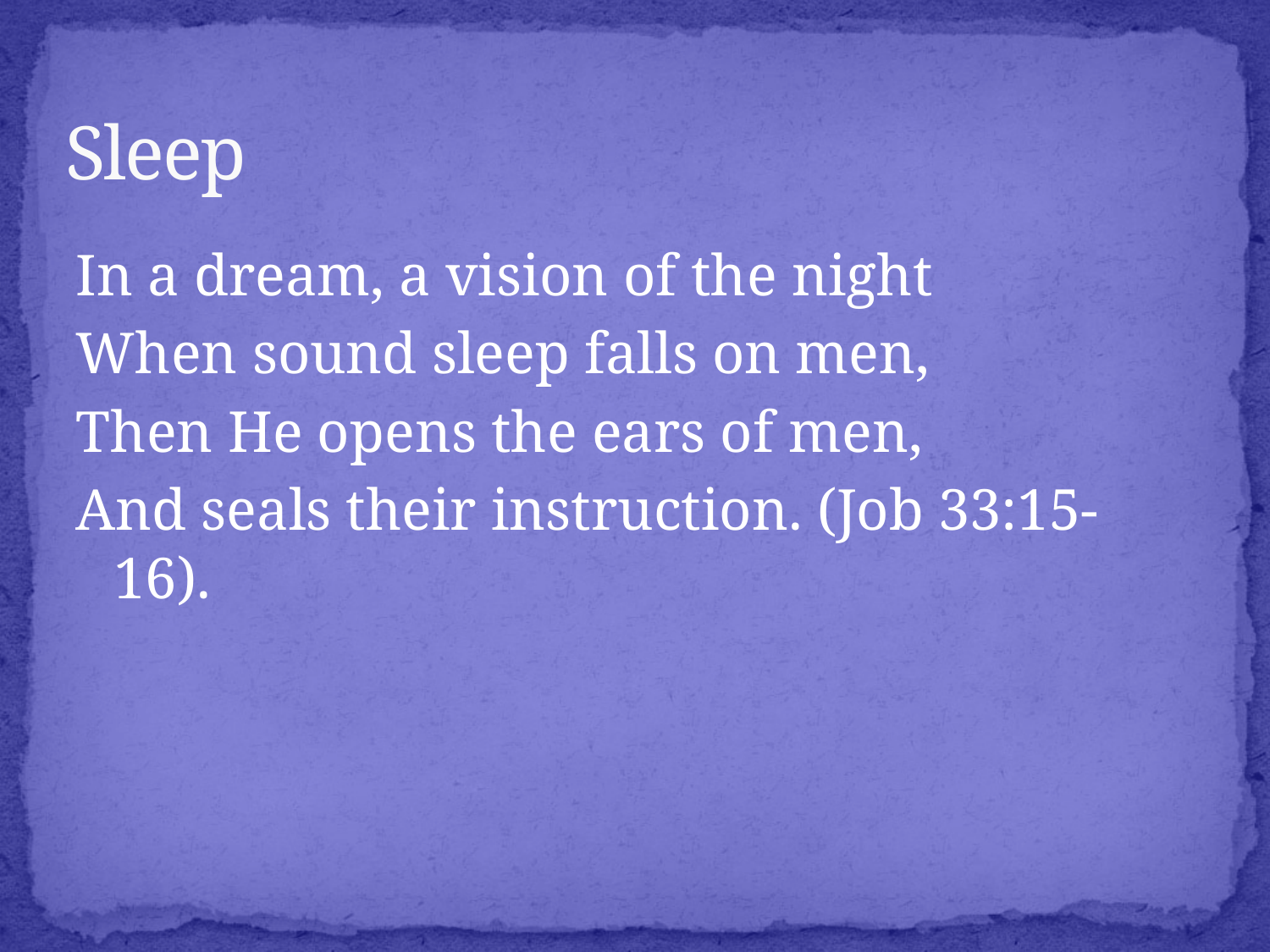

# Sleep
In a dream, a vision of the night
When sound sleep falls on men,
Then He opens the ears of men,
And seals their instruction. (Job 33:15-16).